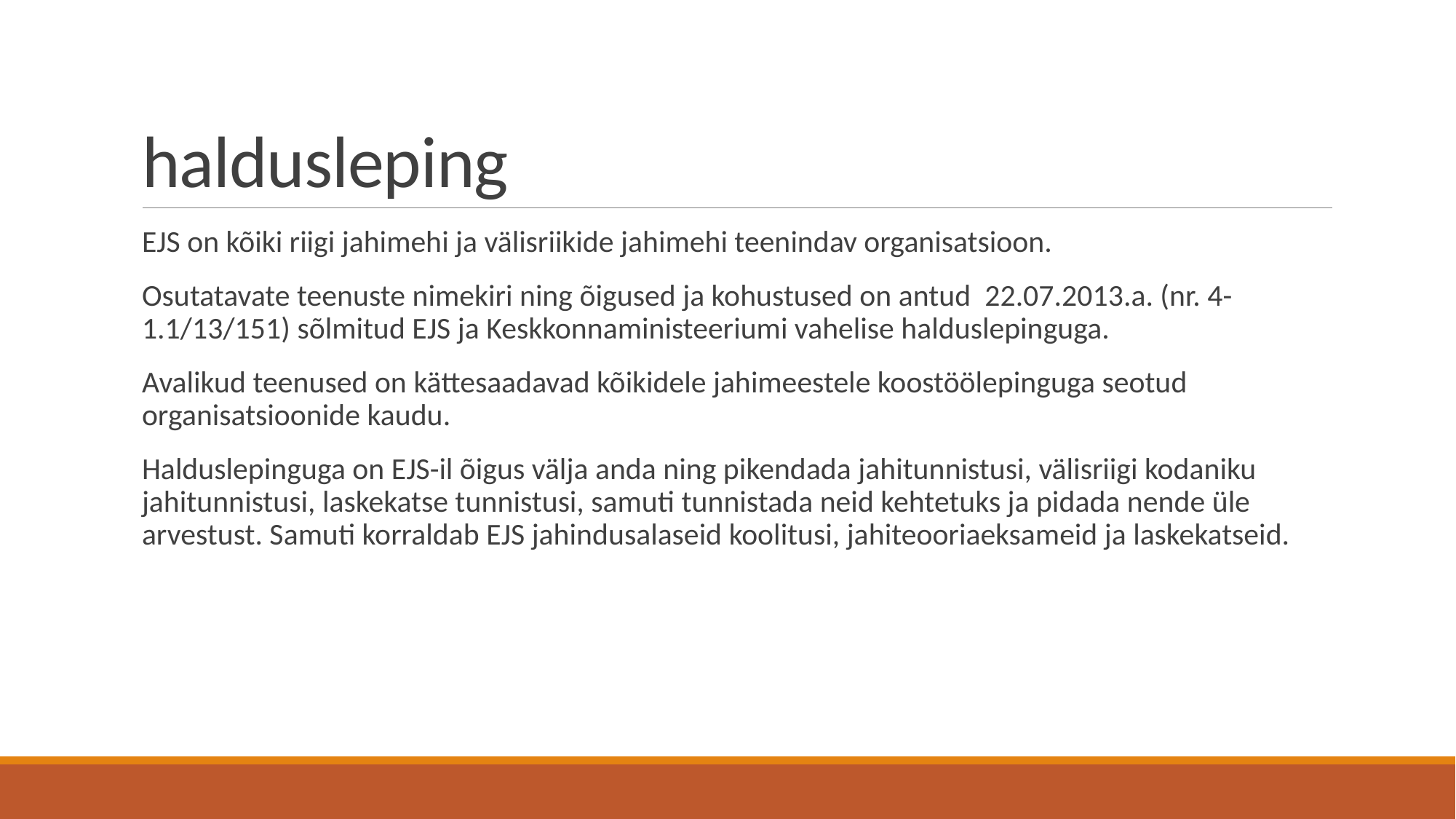

# haldusleping
EJS on kõiki riigi jahimehi ja välisriikide jahimehi teenindav organisatsioon.
Osutatavate teenuste nimekiri ning õigused ja kohustused on antud  22.07.2013.a. (nr. 4-1.1/13/151) sõlmitud EJS ja Keskkonnaministeeriumi vahelise halduslepinguga.
Avalikud teenused on kättesaadavad kõikidele jahimeestele koostöölepinguga seotud organisatsioonide kaudu.
Halduslepinguga on EJS-il õigus välja anda ning pikendada jahitunnistusi, välisriigi kodaniku jahitunnistusi, laskekatse tunnistusi, samuti tunnistada neid kehtetuks ja pidada nende üle arvestust. Samuti korraldab EJS jahindusalaseid koolitusi, jahiteooriaeksameid ja laskekatseid.